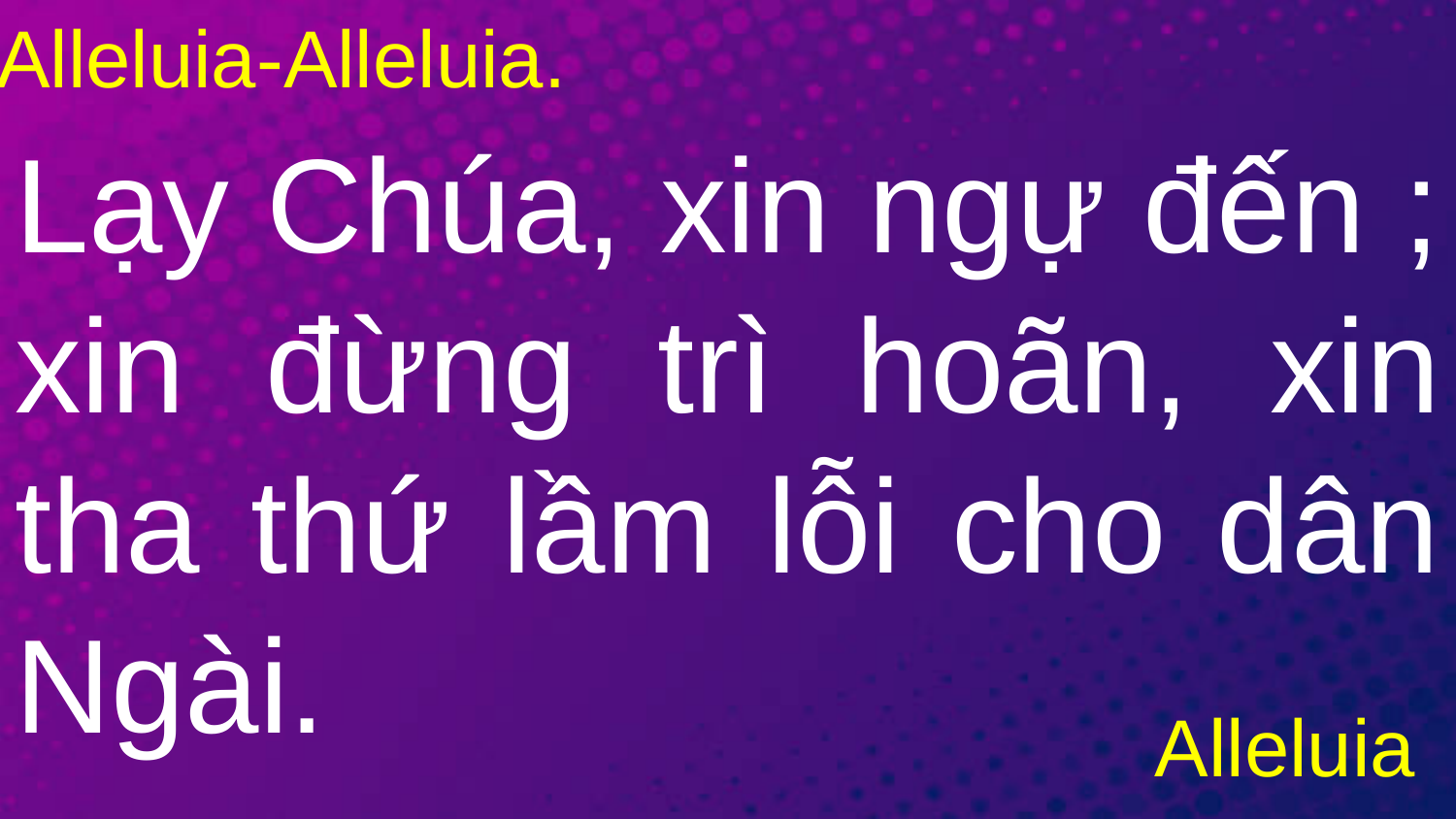

Alleluia-Alleluia.
# Lạy Chúa, xin ngự đến ; xin đừng trì hoãn, xin tha thứ lầm lỗi cho dân Ngài.
Alleluia.